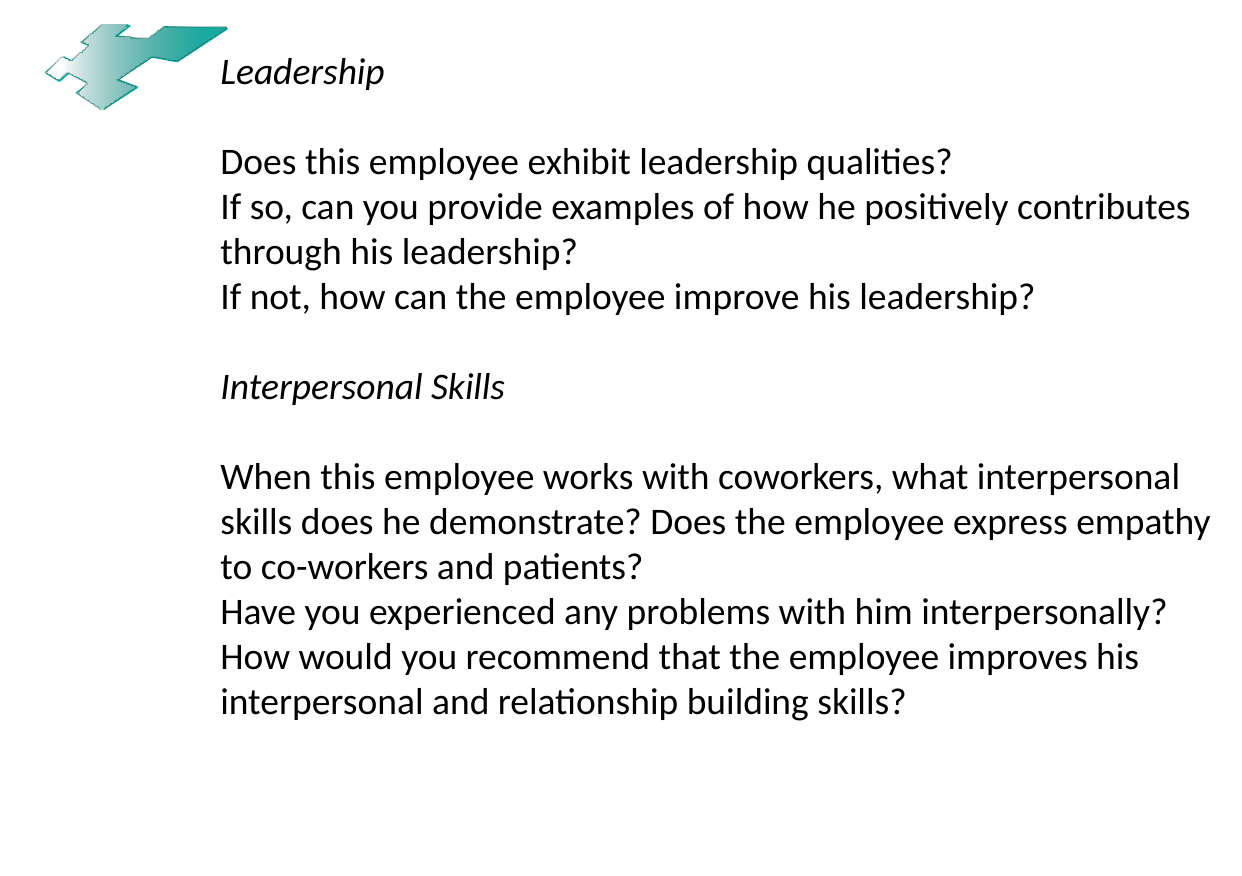

Leadership

Does this employee exhibit leadership qualities?
If so, can you provide examples of how he positively contributes through his leadership?
If not, how can the employee improve his leadership?

Interpersonal Skills

When this employee works with coworkers, what interpersonal skills does he demonstrate? Does the employee express empathy to co-workers and patients?
Have you experienced any problems with him interpersonally?
How would you recommend that the employee improves his interpersonal and relationship building skills?